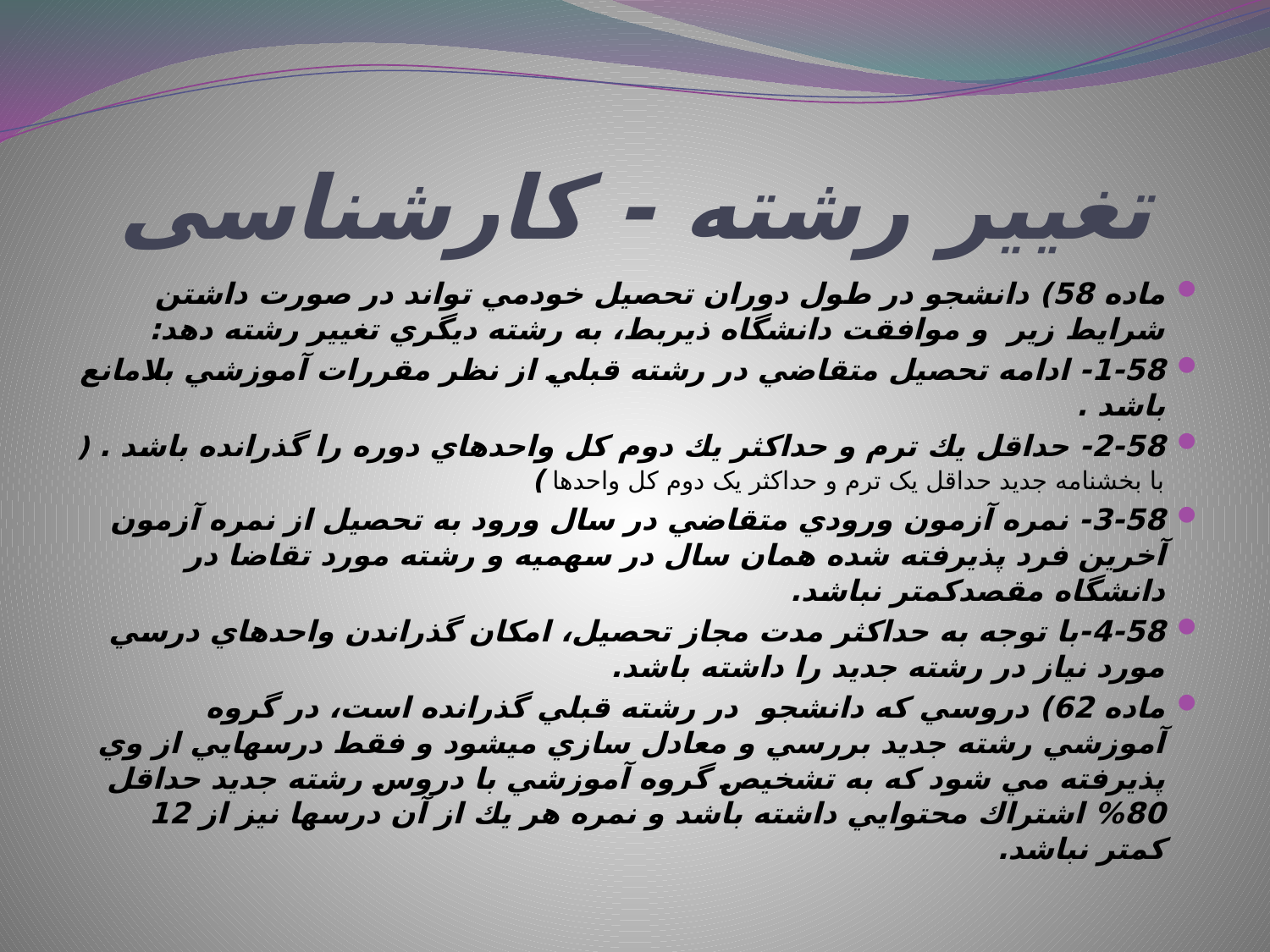

# تغيير رشته - کارشناسی
ماده 58) دانشجو در طول دوران تحصيل خودمي تواند در صورت داشتن شرايط زير  و موافقت دانشگاه ذيربط، به رشته ديگري تغيير رشته دهد:
1-58- ادامه تحصيل متقاضي در رشته قبلي از نظر مقررات آموزشي بلامانع باشد .
2-58- حداقل يك ترم و حداكثر يك دوم كل واحدهاي دوره را گذرانده باشد . ( با بخشنامه جدید حداقل یک ترم و حداکثر یک دوم کل واحدها )
3-58- نمره آزمون ورودي متقاضي در سال ورود به تحصيل از نمره آزمون آخرين فرد پذيرفته شده همان سال در سهميه و رشته مورد تقاضا در دانشگاه مقصدكمتر نباشد.
4-58-با توجه به حداكثر مدت مجاز تحصيل، امكان گذراندن واحدهاي درسي مورد نياز در رشته جديد را داشته باشد.
ماده 62) دروسي كه دانشجو  در رشته قبلي گذرانده است، در گروه آموزشي رشته جديد بررسي و معادل سازي ميشود و فقط درسهايي از وي پذيرفته مي شود كه به تشخيص گروه آموزشي با دروس رشته جديد حداقل 80% اشتراك محتوايي داشته باشد و نمره هر يك از آن درسها نيز از 12 كمتر نباشد.